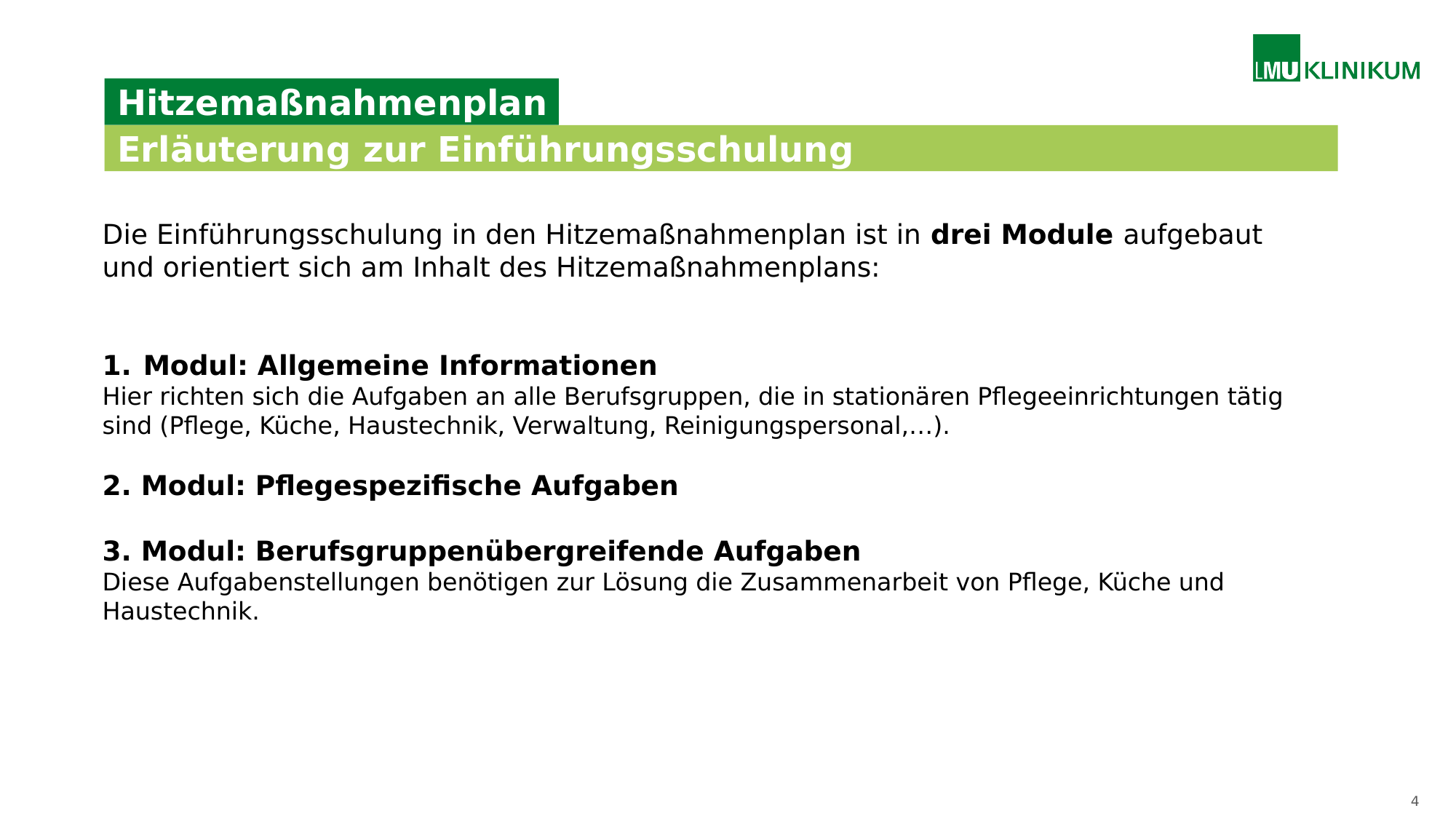

# Hitzemaßnahmenplan
Erläuterung zur Einführungsschulung
Die Einführungsschulung in den Hitzemaßnahmenplan ist in drei Module aufgebaut und orientiert sich am Inhalt des Hitzemaßnahmenplans:

Modul: Allgemeine Informationen
Hier richten sich die Aufgaben an alle Berufsgruppen, die in stationären Pflegeeinrichtungen tätig sind (Pflege, Küche, Haustechnik, Verwaltung, Reinigungspersonal,…).

2. Modul: Pflegespezifische Aufgaben

3. Modul: Berufsgruppenübergreifende Aufgaben
Diese Aufgabenstellungen benötigen zur Lösung die Zusammenarbeit von Pflege, Küche und Haustechnik.

4